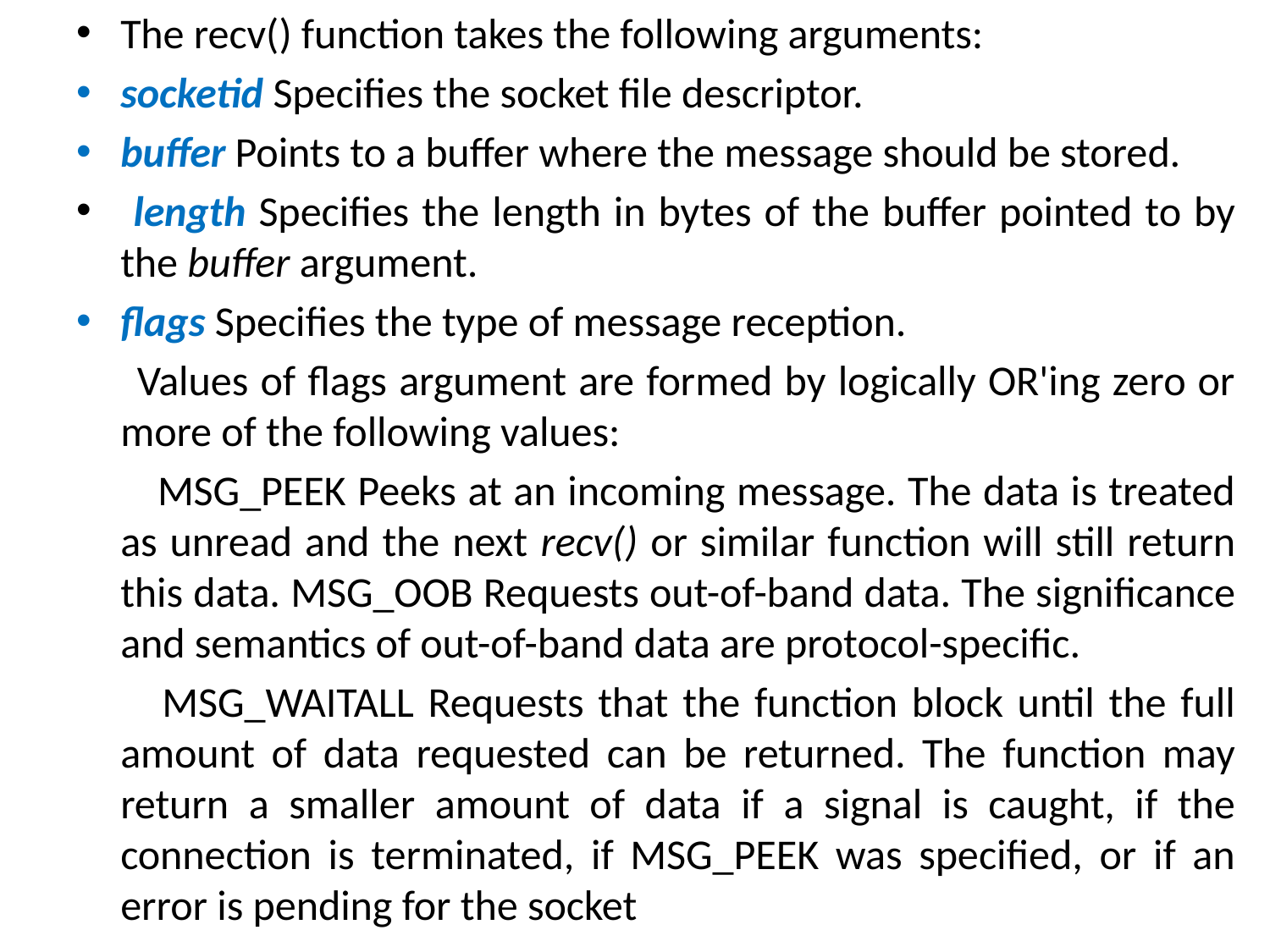

The recv() function takes the following arguments:
socketid Specifies the socket file descriptor.
buffer Points to a buffer where the message should be stored.
 length Specifies the length in bytes of the buffer pointed to by the buffer argument.
flags Specifies the type of message reception.
     Values of flags argument are formed by logically OR'ing zero or more of the following values:
       MSG_PEEK Peeks at an incoming message. The data is treated as unread and the next recv() or similar function will still return this data. MSG_OOB Requests out-of-band data. The significance and semantics of out-of-band data are protocol-specific.
      MSG_WAITALL Requests that the function block until the full amount of data requested can be returned. The function may return a smaller amount of data if a signal is caught, if the connection is terminated, if MSG_PEEK was specified, or if an error is pending for the socket